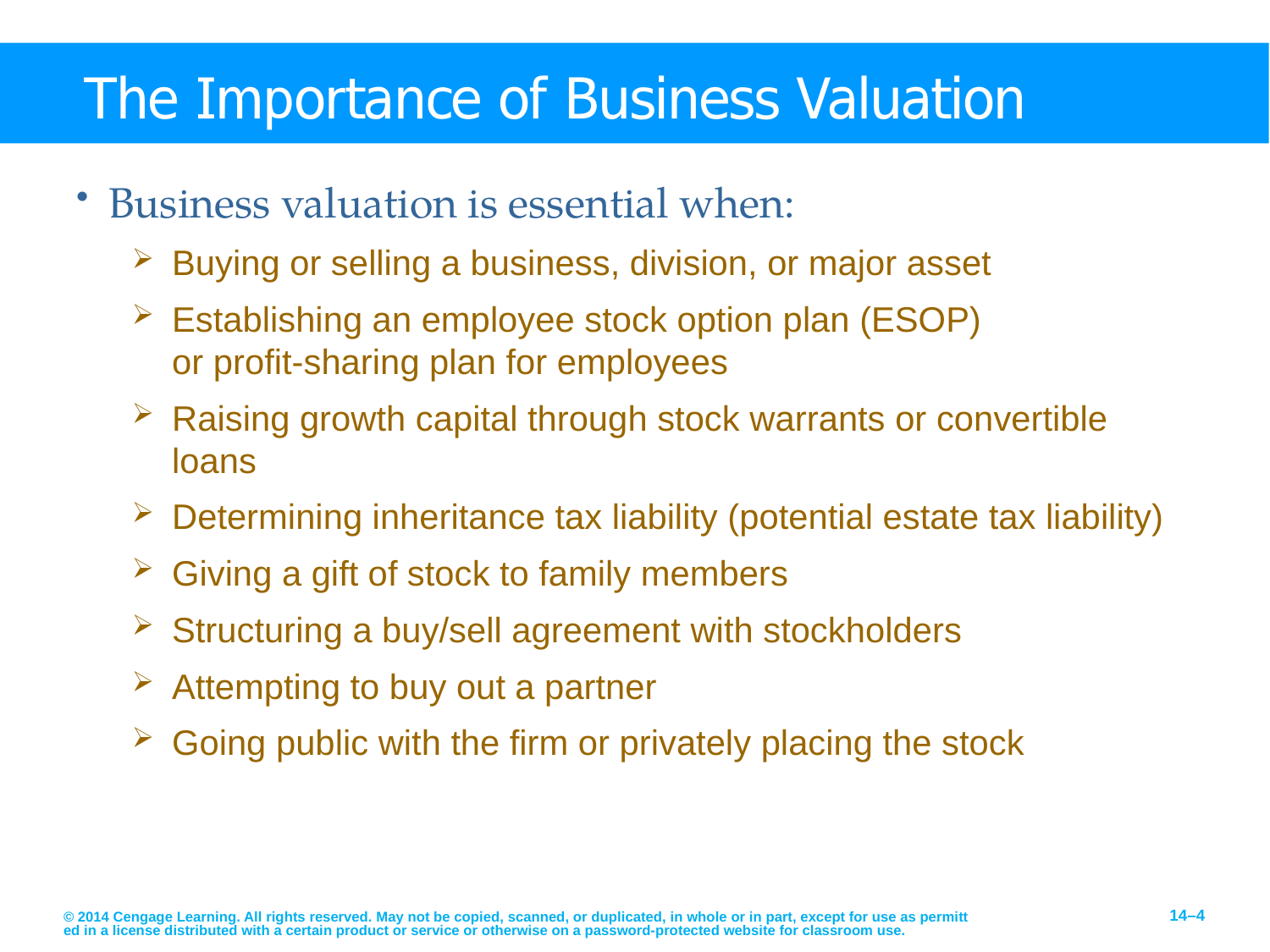

# The Importance of Business Valuation
Business valuation is essential when:
Buying or selling a business, division, or major asset
Establishing an employee stock option plan (ESOP)
or profit-sharing plan for employees
Raising growth capital through stock warrants or convertible loans
Determining inheritance tax liability (potential estate tax liability)
Giving a gift of stock to family members
Structuring a buy/sell agreement with stockholders
Attempting to buy out a partner
Going public with the firm or privately placing the stock
© 2014 Cengage Learning. All rights reserved. May not be copied, scanned, or duplicated, in whole or in part, except for use as permitted in a license distributed with a certain product or service or otherwise on a password-protected website for classroom use.
14–4